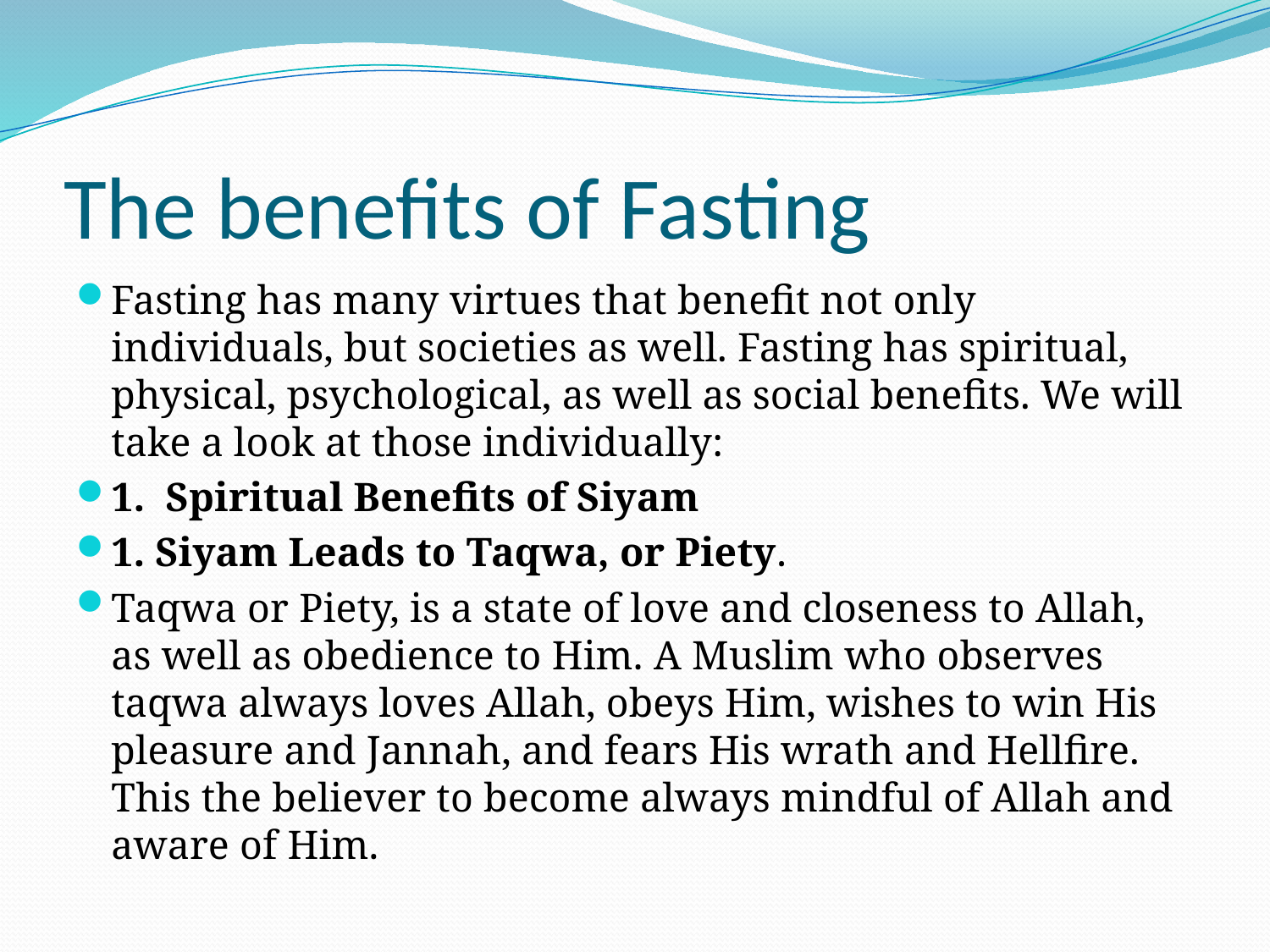

# The benefits of Fasting
Fasting has many virtues that benefit not only individuals, but societies as well. Fasting has spiritual, physical, psychological, as well as social benefits. We will take a look at those individually:
1.  Spiritual Benefits of Siyam
1. Siyam Leads to Taqwa, or Piety.
Taqwa or Piety, is a state of love and closeness to Allah, as well as obedience to Him. A Muslim who observes taqwa always loves Allah, obeys Him, wishes to win His pleasure and Jannah, and fears His wrath and Hellfire. This the believer to become always mindful of Allah and aware of Him.